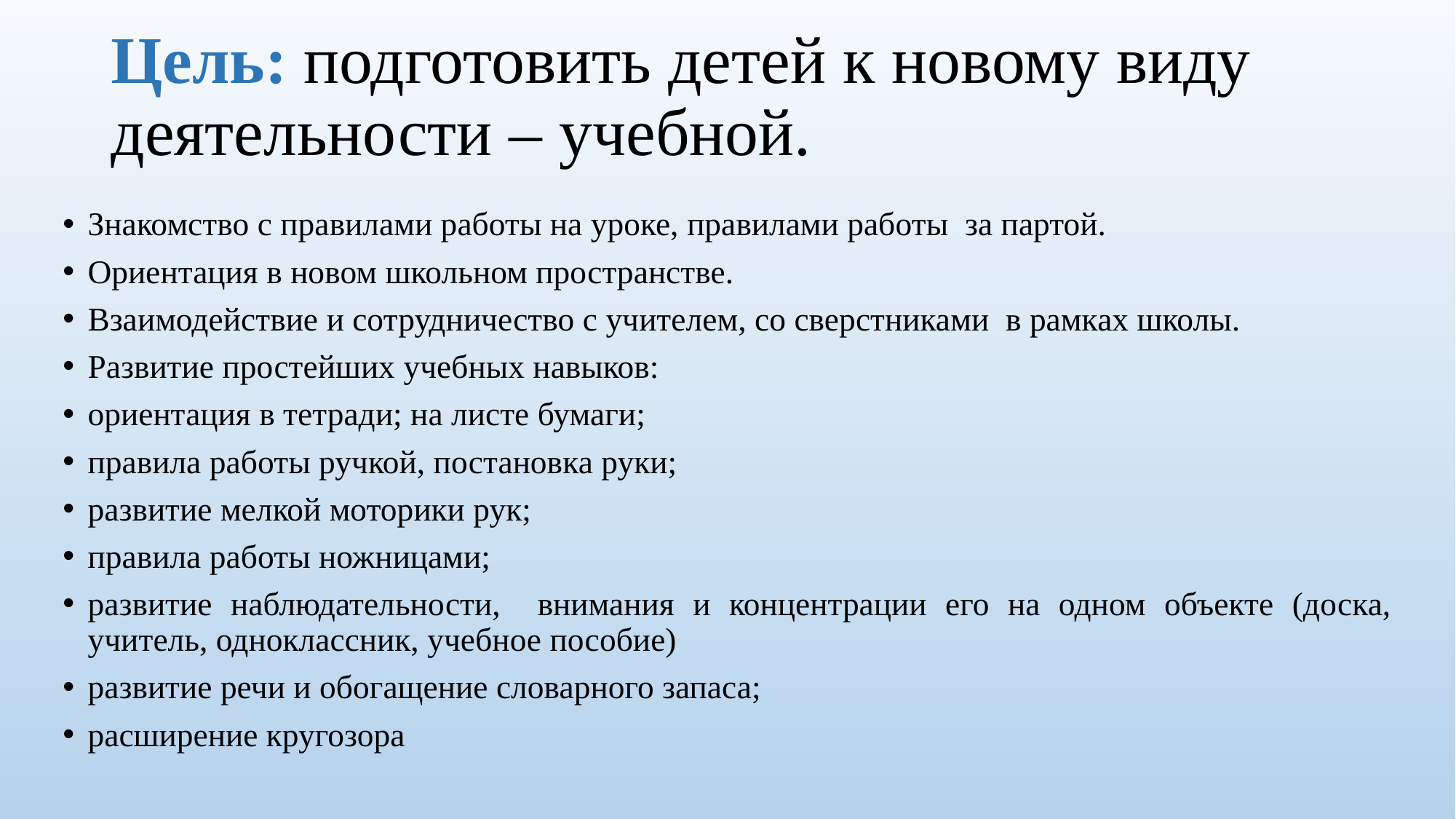

# Цель: подготовить детей к новому виду деятельности – учебной.
Знакомство с правилами работы на уроке, правилами работы  за партой.
Ориентация в новом школьном пространстве.
Взаимодействие и сотрудничество с учителем, со сверстниками  в рамках школы.
Развитие простейших учебных навыков:
ориентация в тетради; на листе бумаги;
правила работы ручкой, постановка руки;
развитие мелкой моторики рук;
правила работы ножницами;
развитие наблюдательности,  внимания и концентрации его на одном объекте (доска, учитель, одноклассник, учебное пособие)
развитие речи и обогащение словарного запаса;
расширение кругозора